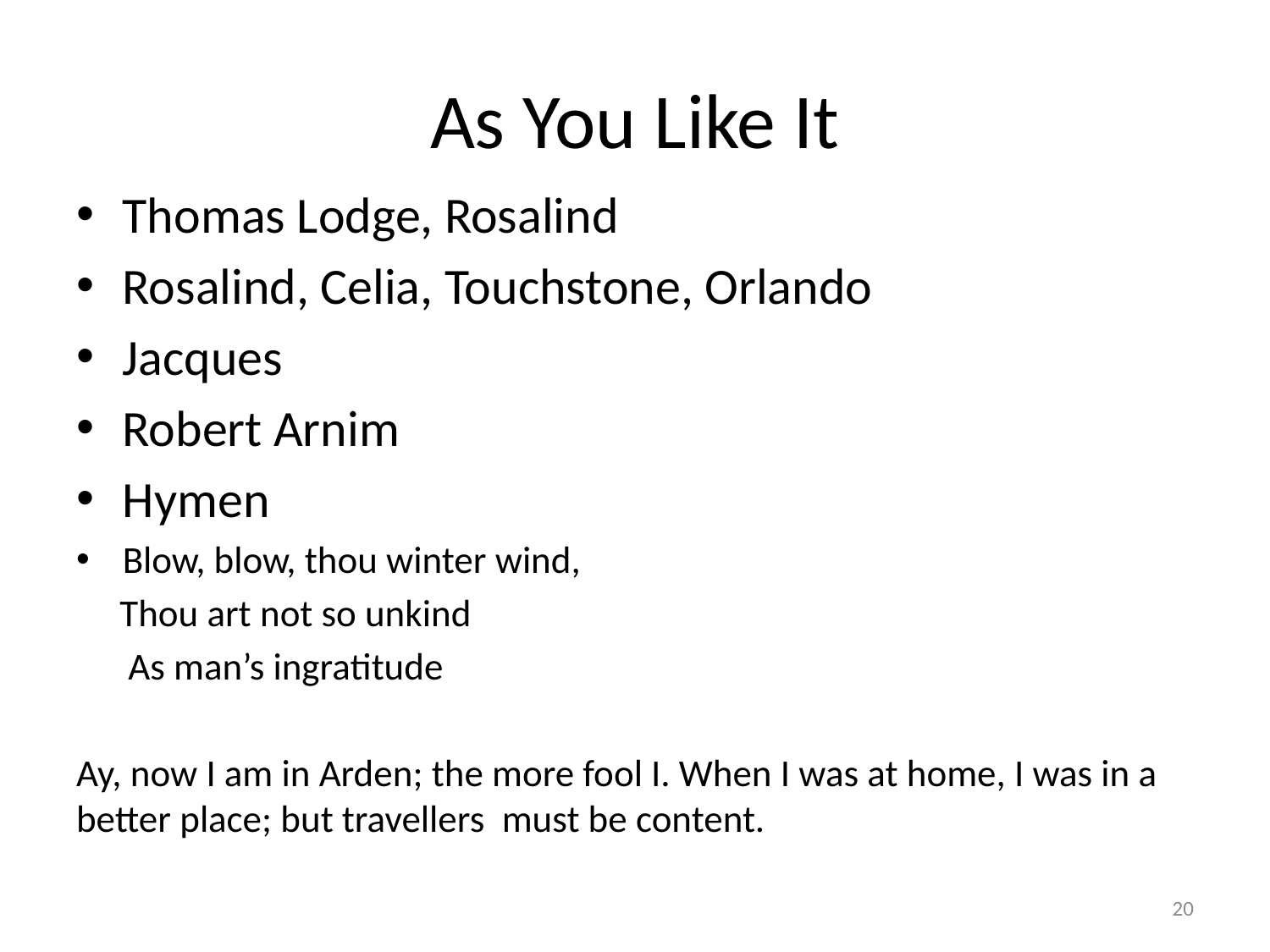

# As You Like It
Thomas Lodge, Rosalind
Rosalind, Celia, Touchstone, Orlando
Jacques
Robert Arnim
Hymen
Blow, blow, thou winter wind,
     Thou art not so unkind
      As man’s ingratitude

Ay, now I am in Arden; the more fool I. When I was at home, I was in a better place; but travellers  must be content.

20